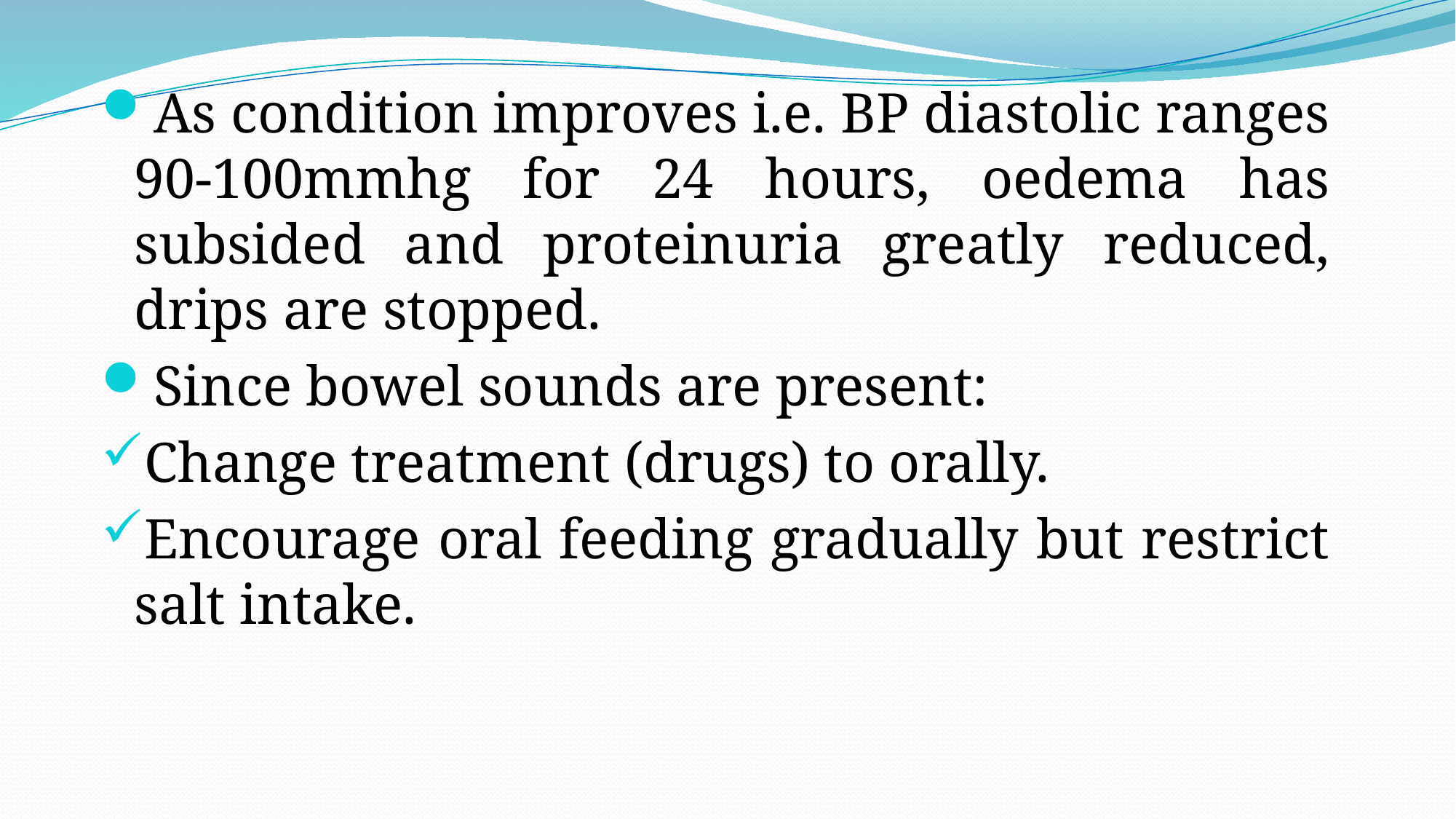

As condition improves i.e. BP diastolic ranges 90-100mmhg for 24 hours, oedema has subsided and proteinuria greatly reduced, drips are stopped.
Since bowel sounds are present:
Change treatment (drugs) to orally.
Encourage oral feeding gradually but restrict salt intake.